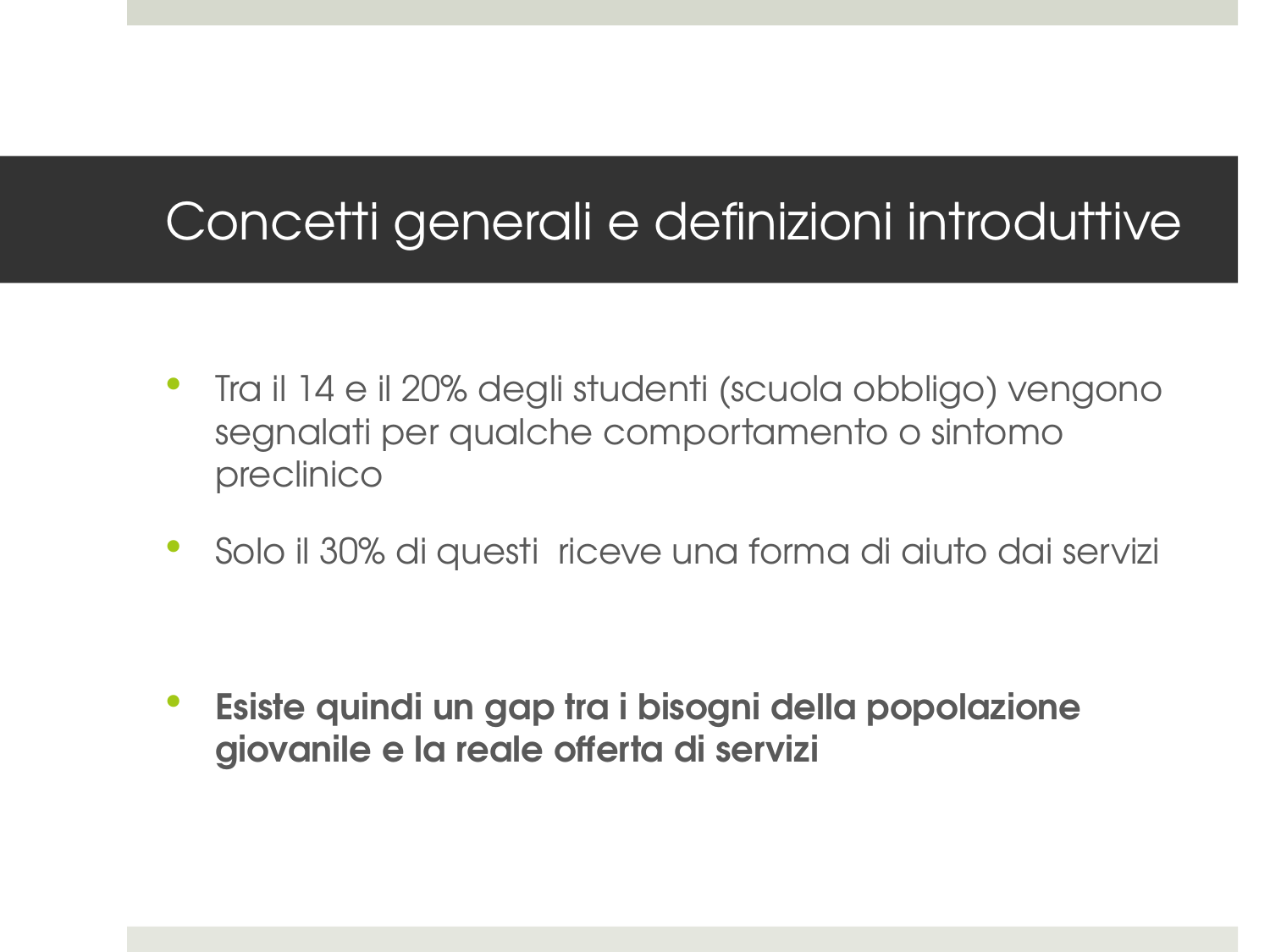

# Concetti generali e definizioni introduttive
Tra il 14 e il 20% degli studenti (scuola obbligo) vengono segnalati per qualche comportamento o sintomo preclinico
Solo il 30% di questi  riceve una forma di aiuto dai servizi

Esiste quindi un gap tra i bisogni della popolazione giovanile e la reale offerta di servizi